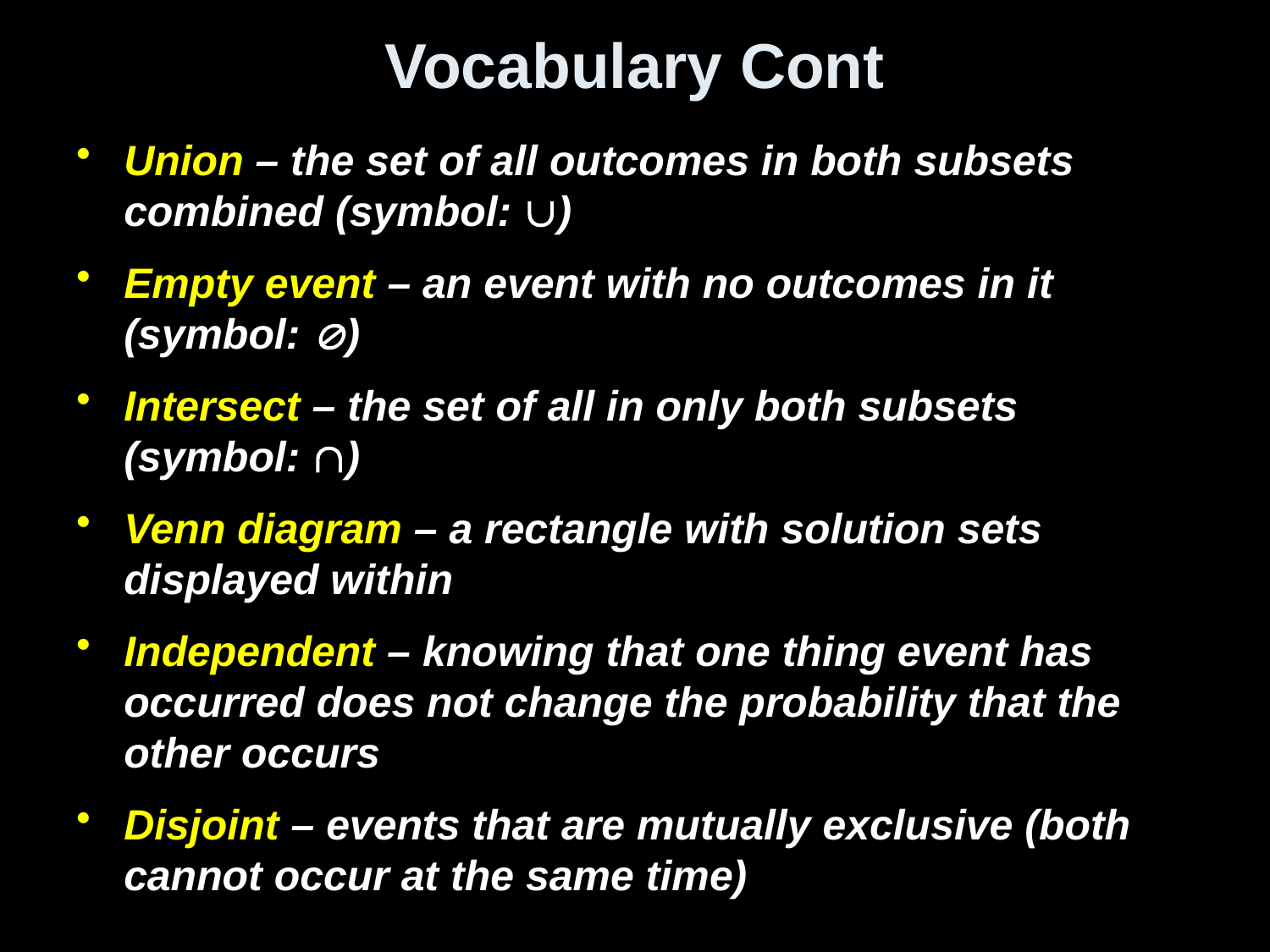

# Vocabulary Cont
Union – the set of all outcomes in both subsets combined (symbol: ∪)
Empty event – an event with no outcomes in it (symbol: ∅)
Intersect – the set of all in only both subsets (symbol: ∩)
Venn diagram – a rectangle with solution sets displayed within
Independent – knowing that one thing event has occurred does not change the probability that the other occurs
Disjoint – events that are mutually exclusive (both cannot occur at the same time)